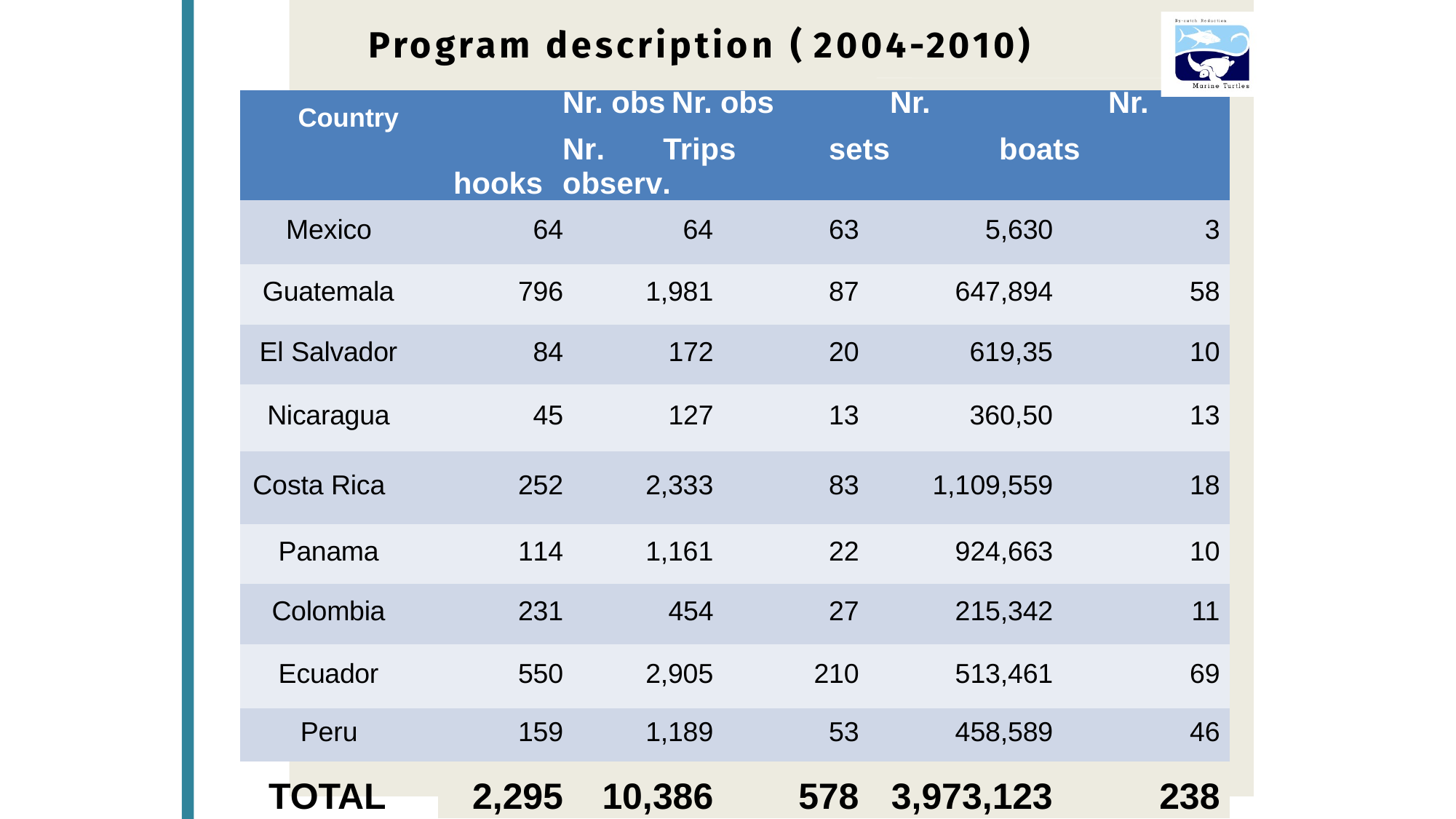

# Program description ( 2004-2010)

| Country Nr. obs Nr. obs Nr. Nr. Nr. Trips sets boats hooks observ. |  |  |  |  |  |
| --- | --- | --- | --- | --- | --- |
| Mexico | 64 | 64 | 63 | 5,630 | 3 |
| Guatemala | 796 | 1,981 | 87 | 647,894 | 58 |
| El Salvador | 84 | 172 | 20 | 619,35 | 10 |
| Nicaragua | 45 | 127 | 13 | 360,50 | 13 |
| Costa Rica | 252 | 2,333 | 83 | 1,109,559 | 18 |
| Panama | 114 | 1,161 | 22 | 924,663 | 10 |
| Colombia | 231 | 454 | 27 | 215,342 | 11 |
| Ecuador | 550 | 2,905 | 210 | 513,461 | 69 |
| Peru | 159 | 1,189 | 53 | 458,589 | 46 |
| TOTAL | 2,295 | 10,386 | 578 | 3,973,123 | 238 |